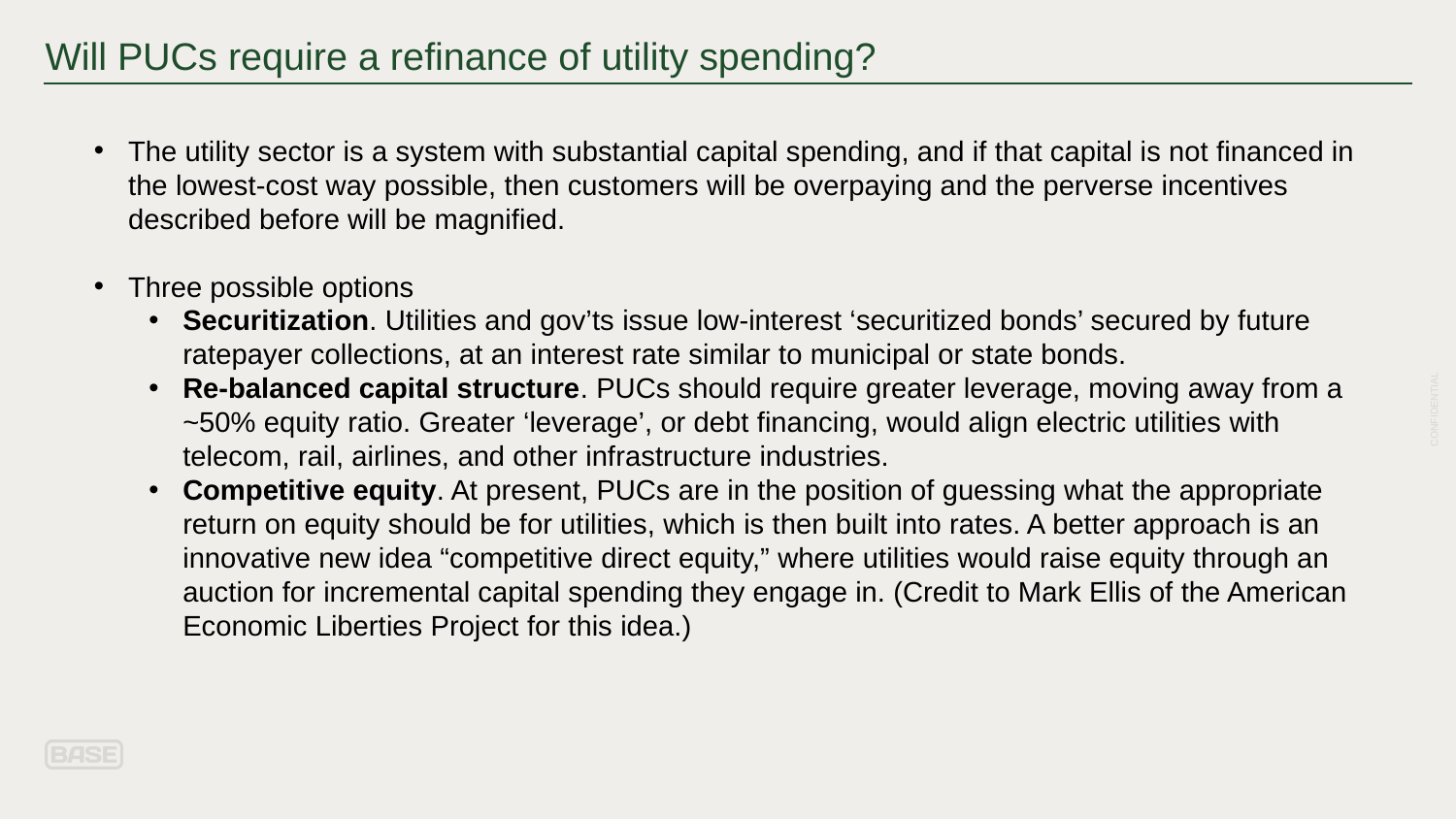

# Will PUCs require a refinance of utility spending?
The utility sector is a system with substantial capital spending, and if that capital is not financed in the lowest-cost way possible, then customers will be overpaying and the perverse incentives described before will be magnified.

Three possible options
Securitization. Utilities and gov’ts issue low-interest ‘securitized bonds’ secured by future ratepayer collections, at an interest rate similar to municipal or state bonds.
Re-balanced capital structure. PUCs should require greater leverage, moving away from a ~50% equity ratio. Greater ‘leverage’, or debt financing, would align electric utilities with telecom, rail, airlines, and other infrastructure industries.
Competitive equity. At present, PUCs are in the position of guessing what the appropriate return on equity should be for utilities, which is then built into rates. A better approach is an innovative new idea “competitive direct equity,” where utilities would raise equity through an auction for incremental capital spending they engage in. (Credit to Mark Ellis of the American Economic Liberties Project for this idea.)
24